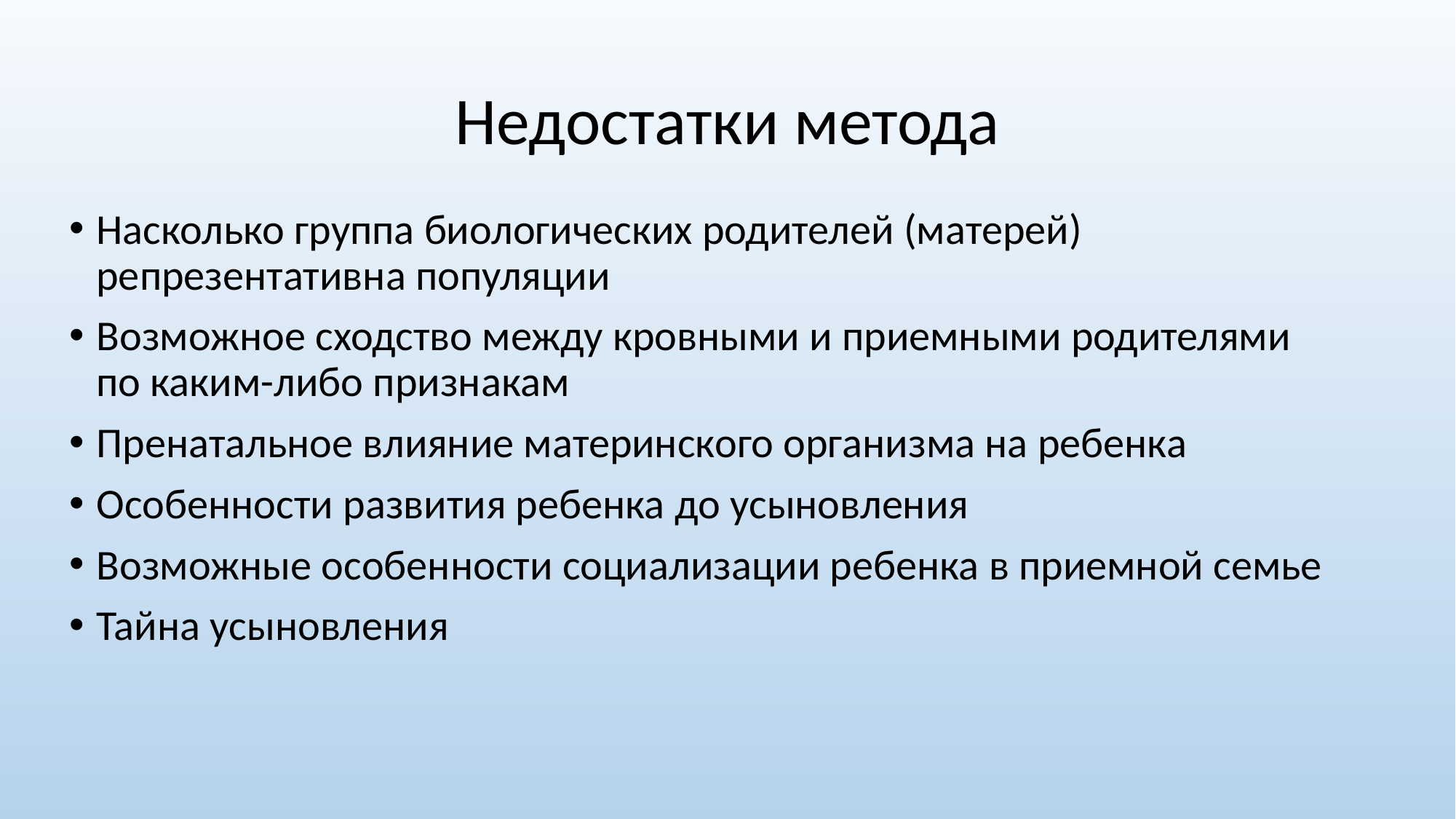

# Недостатки метода
Насколько группа биологических родителей (матерей) репрезентативна популяции
Возможное сходство между кровными и приемными родителями по каким-либо признакам
Пренатальное влияние материнского организма на ребенка
Особенности развития ребенка до усыновления
Возможные особенности социализации ребенка в приемной семье
Тайна усыновления